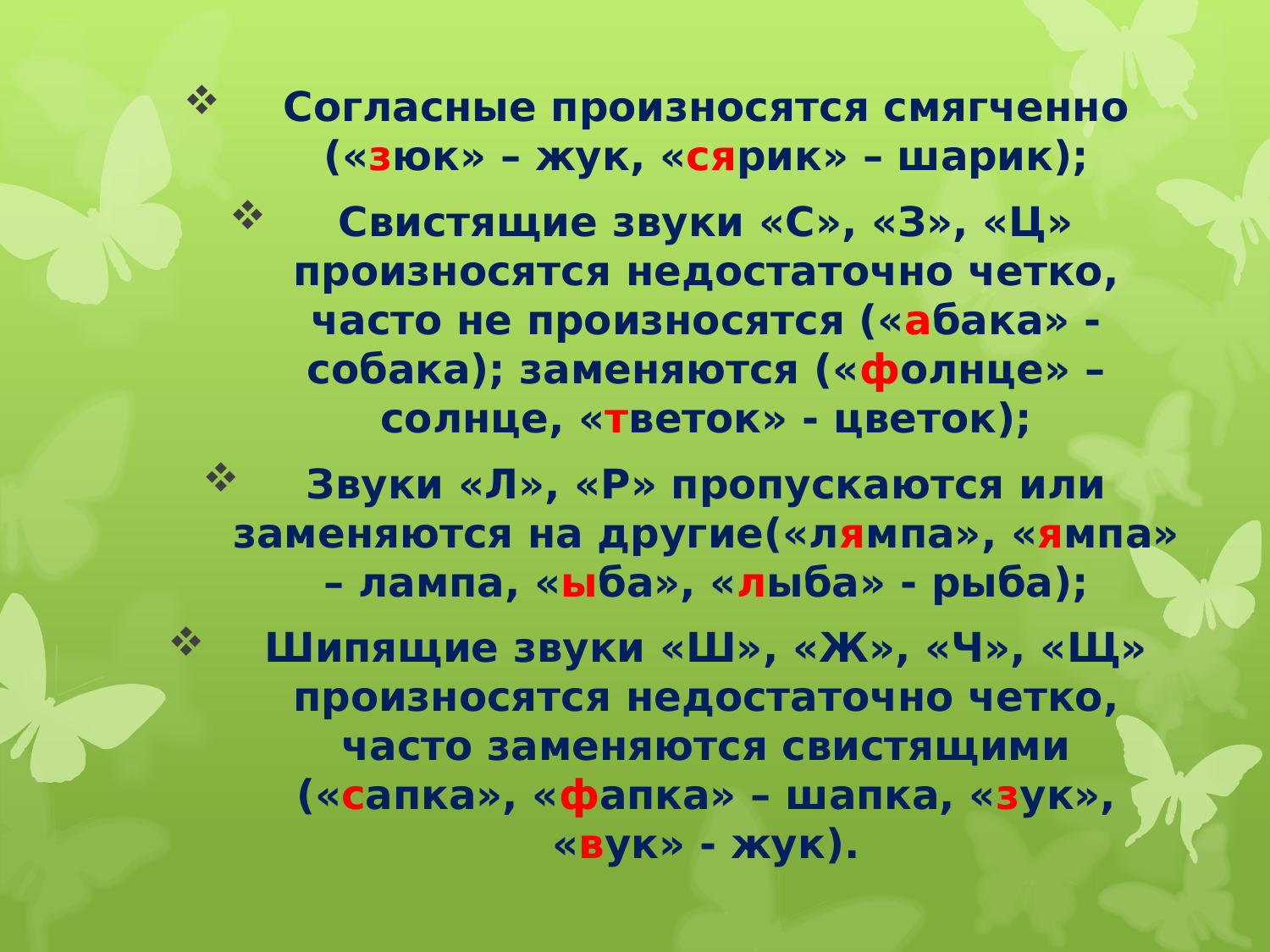

Согласные произносятся смягченно («зюк» – жук, «сярик» – шарик);
Свистящие звуки «С», «З», «Ц» произносятся недостаточно четко, часто не произносятся («абака» - собака); заменяются («фолнце» – солнце, «тветок» - цветок);
Звуки «Л», «Р» пропускаются или заменяются на другие(«лямпа», «ямпа» – лампа, «ыба», «лыба» - рыба);
Шипящие звуки «Ш», «Ж», «Ч», «Щ» произносятся недостаточно четко, часто заменяются свистящими («сапка», «фапка» – шапка, «зук», «вук» - жук).